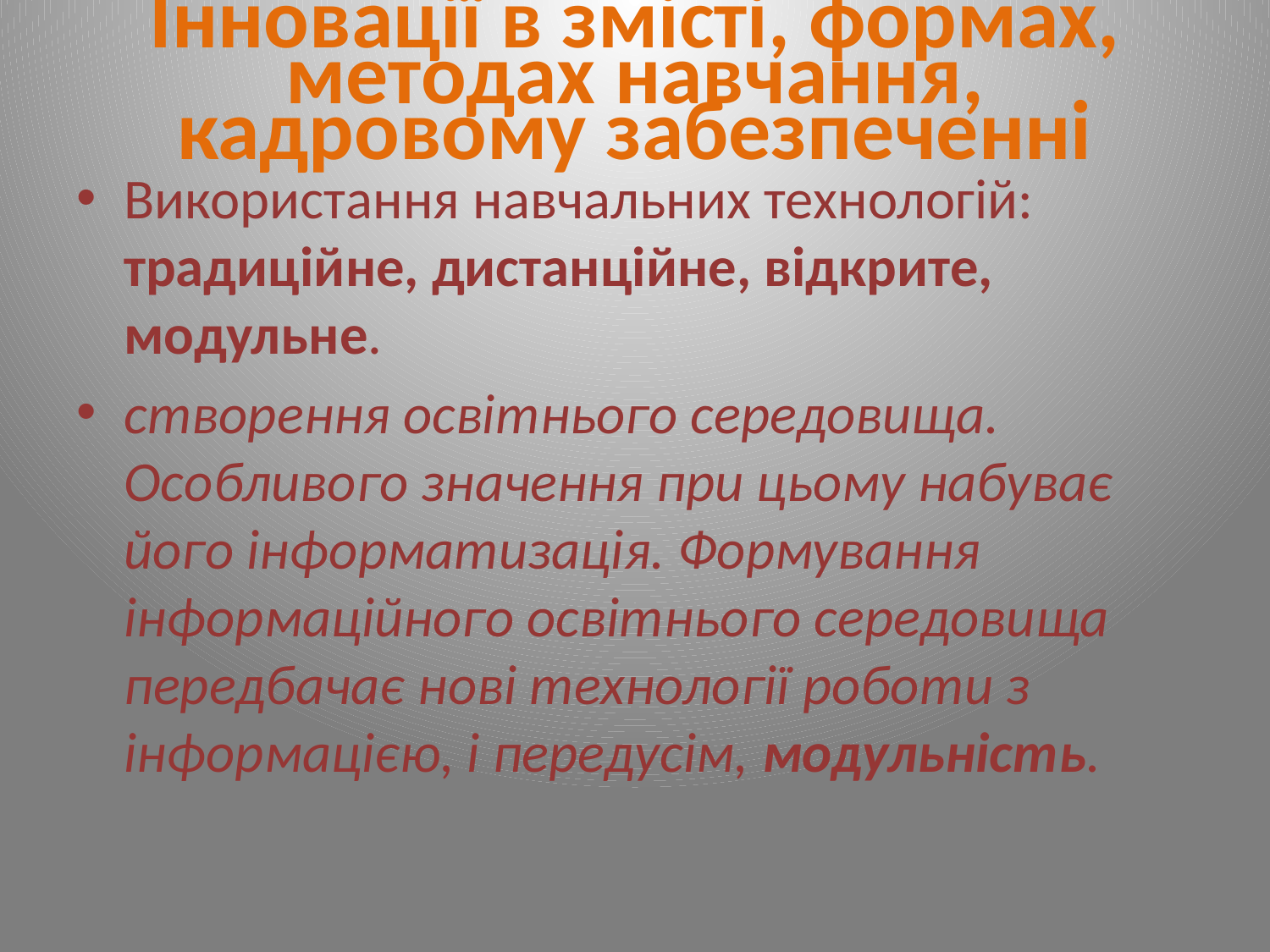

# Інновації в змісті, формах, методах навчання, кадровому забезпеченні
Використання навчальних технологій: традиційне, дистанційне, відкрите, модульне.
створення освітнього середовища. Особливого значення при цьому набуває його інформатизація. Формування інформаційного освітнього середовища передбачає нові технології роботи з інформацією, і передусім, модульність.